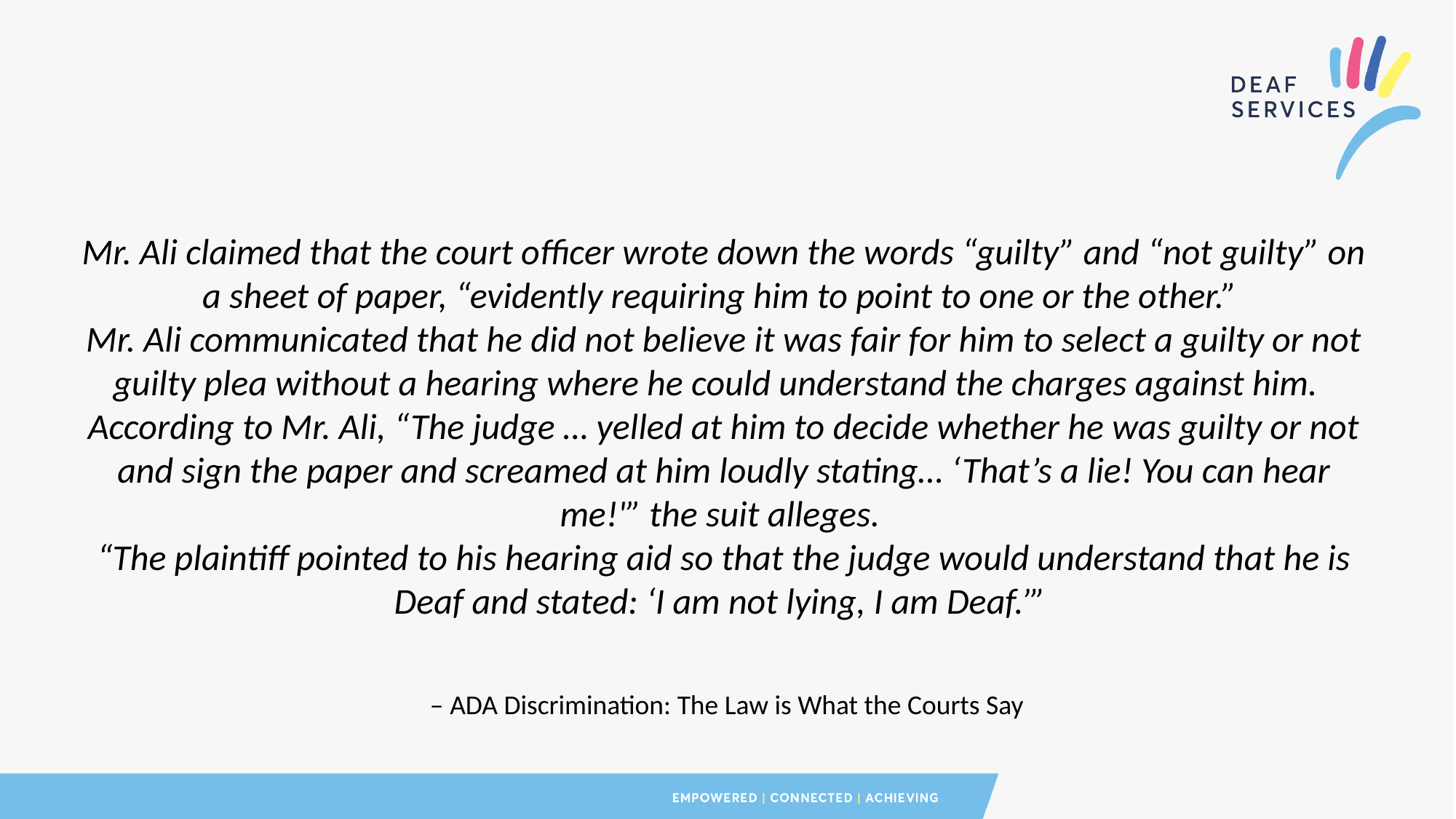

Mr. Ali claimed that the court officer wrote down the words “guilty” and “not guilty” on a sheet of paper, “evidently requiring him to point to one or the other.”
Mr. Ali communicated that he did not believe it was fair for him to select a guilty or not guilty plea without a hearing where he could understand the charges against him.
According to Mr. Ali, “The judge … yelled at him to decide whether he was guilty or not and sign the paper and screamed at him loudly stating… ‘That’s a lie! You can hear me!'” the suit alleges.
“The plaintiff pointed to his hearing aid so that the judge would understand that he is Deaf and stated: ‘I am not lying, I am Deaf.’”

 – ADA Discrimination: The Law is What the Courts Say